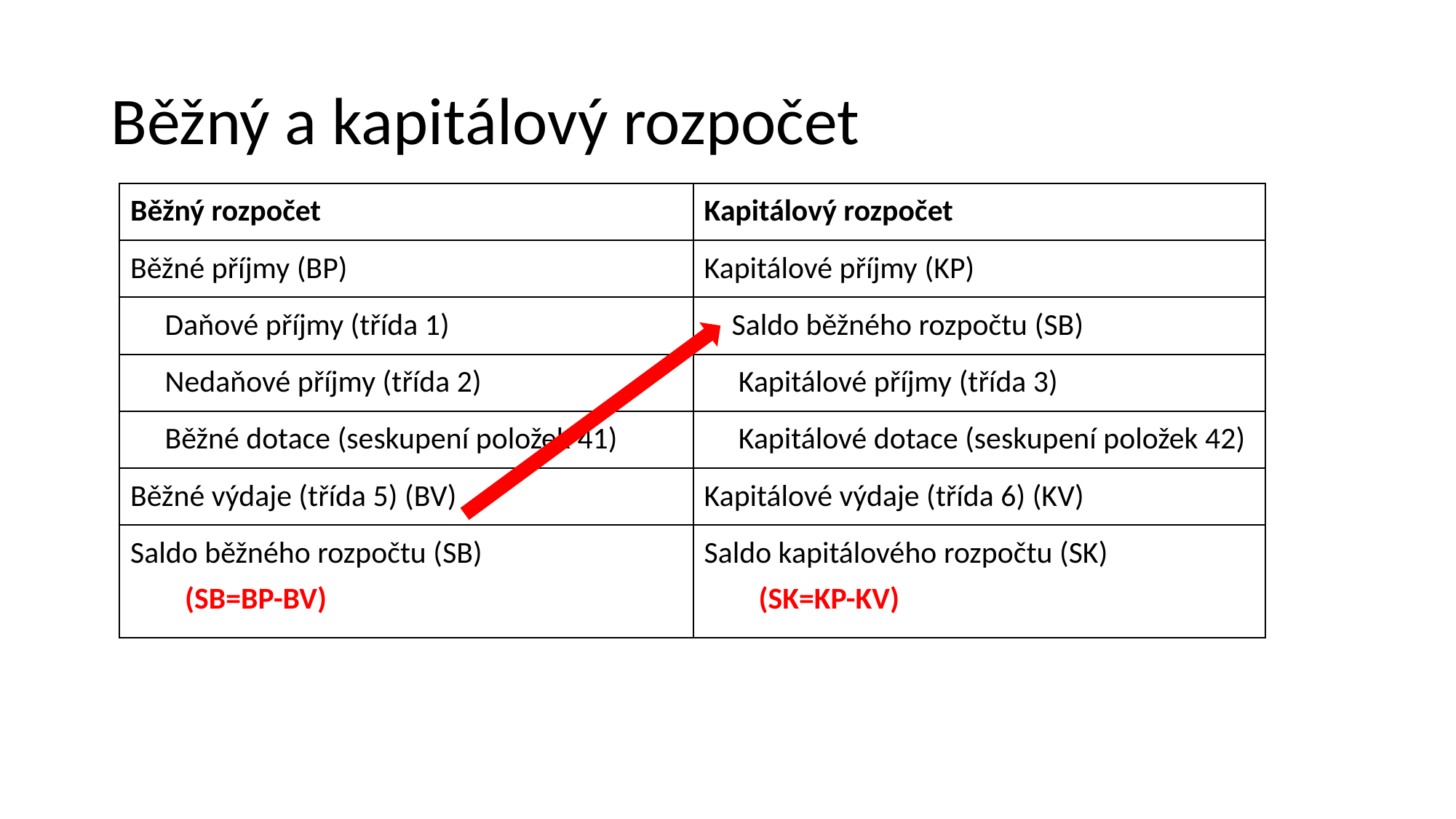

# Běžný a kapitálový rozpočet
| Běžný rozpočet | Kapitálový rozpočet |
| --- | --- |
| Běžné příjmy (BP) | Kapitálové příjmy (KP) |
| Daňové příjmy (třída 1) | Saldo běžného rozpočtu (SB) |
| Nedaňové příjmy (třída 2) | Kapitálové příjmy (třída 3) |
| Běžné dotace (seskupení položek 41) | Kapitálové dotace (seskupení položek 42) |
| Běžné výdaje (třída 5) (BV) | Kapitálové výdaje (třída 6) (KV) |
| Saldo běžného rozpočtu (SB) (SB=BP-BV) | Saldo kapitálového rozpočtu (SK) (SK=KP-KV) |